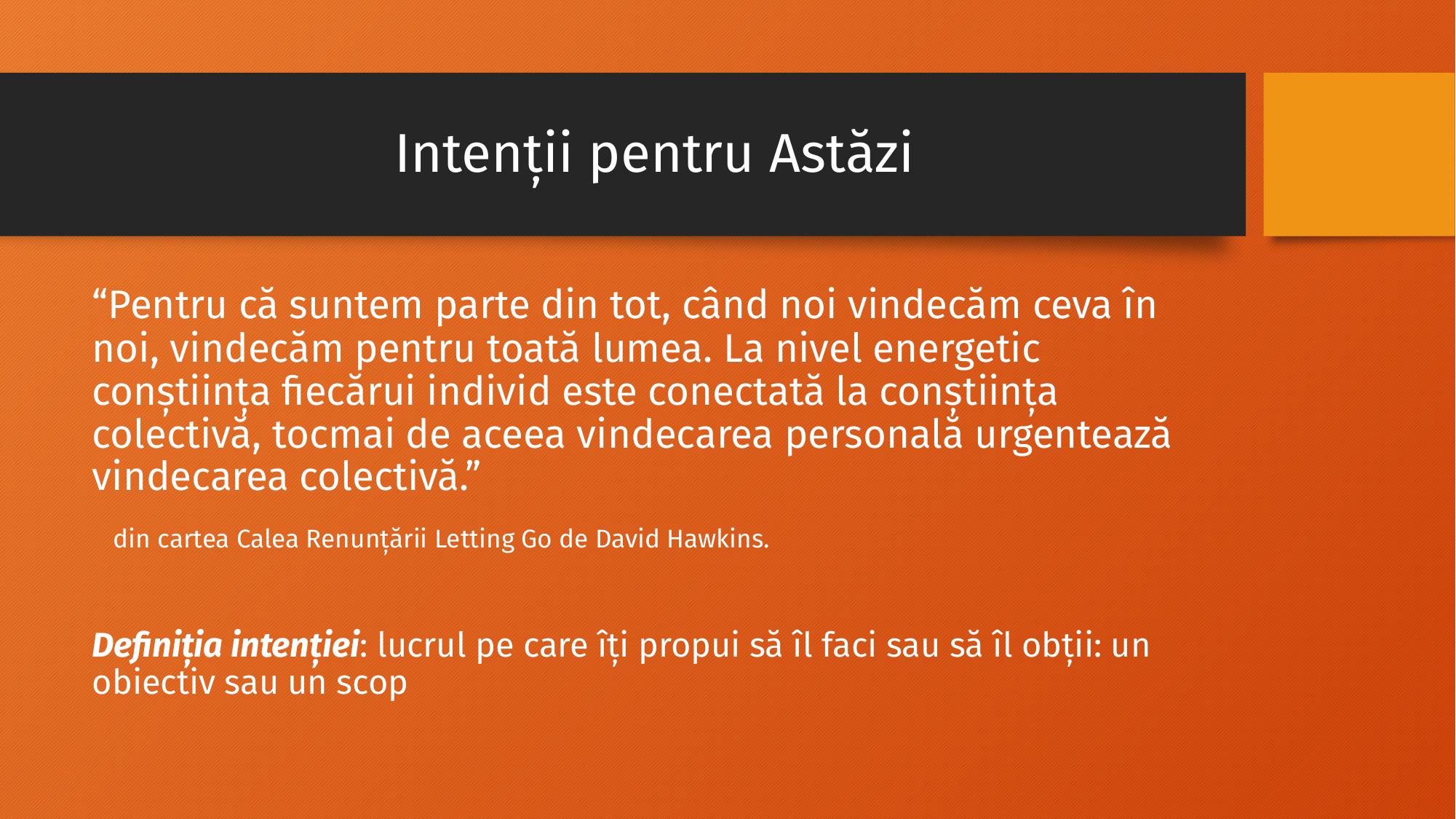

# Intenții pentru Astăzi
“Pentru că suntem parte din tot, când noi vindecăm ceva în noi, vindecăm pentru toată lumea. La nivel energetic conștiința fiecărui individ este conectată la conștiința colectivă, tocmai de aceea vindecarea personală urgentează vindecarea colectivă.”
  din cartea Calea Renunțării Letting Go de David Hawkins.

Definiția intenției: lucrul pe care îți propui să îl faci sau să îl obții: un obiectiv sau un scop